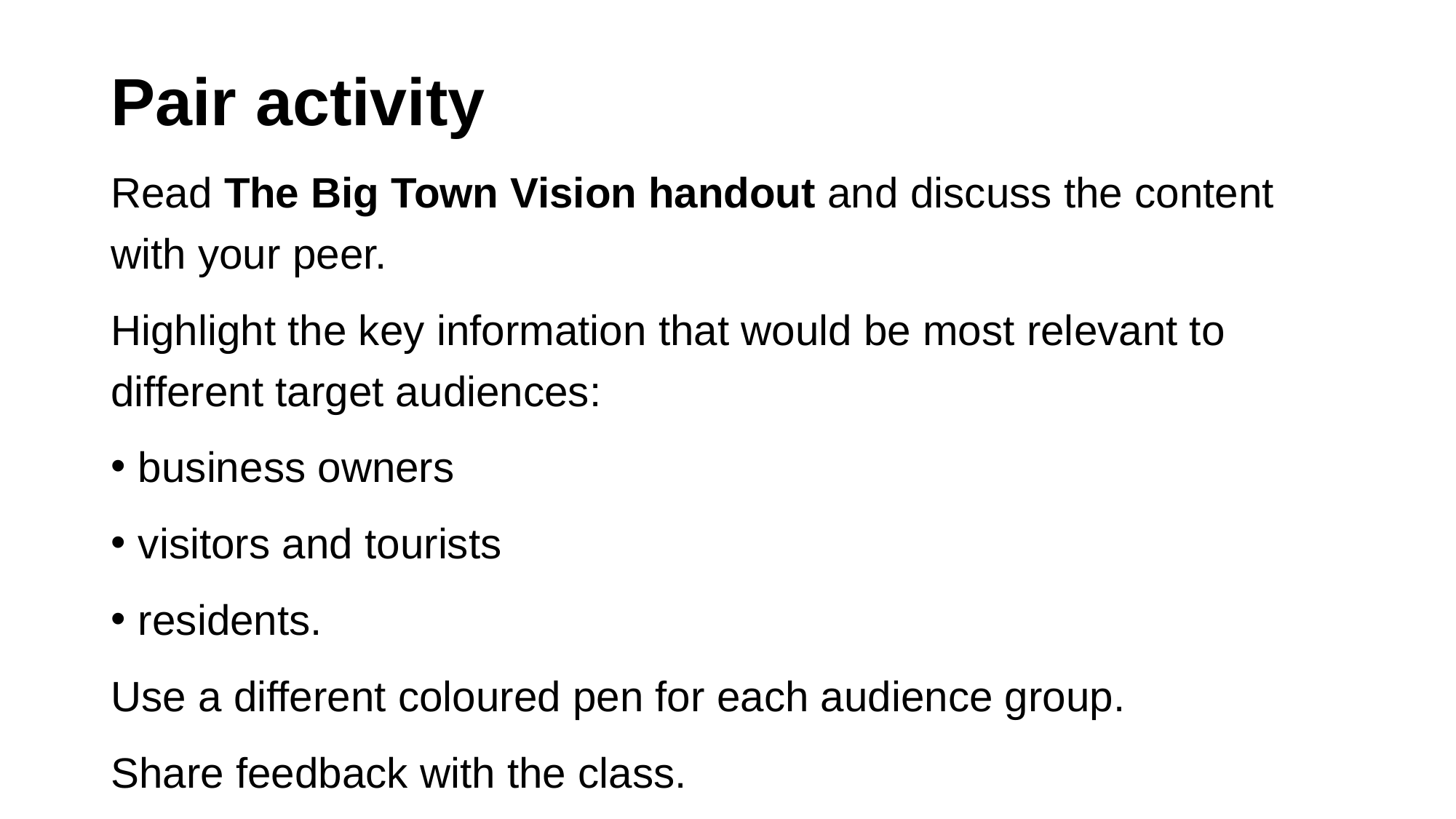

# Pair activity
Read The Big Town Vision handout and discuss the content with your peer.
Highlight the key information that would be most relevant to different target audiences:
business owners
visitors and tourists
residents.
Use a different coloured pen for each audience group.
Share feedback with the class.